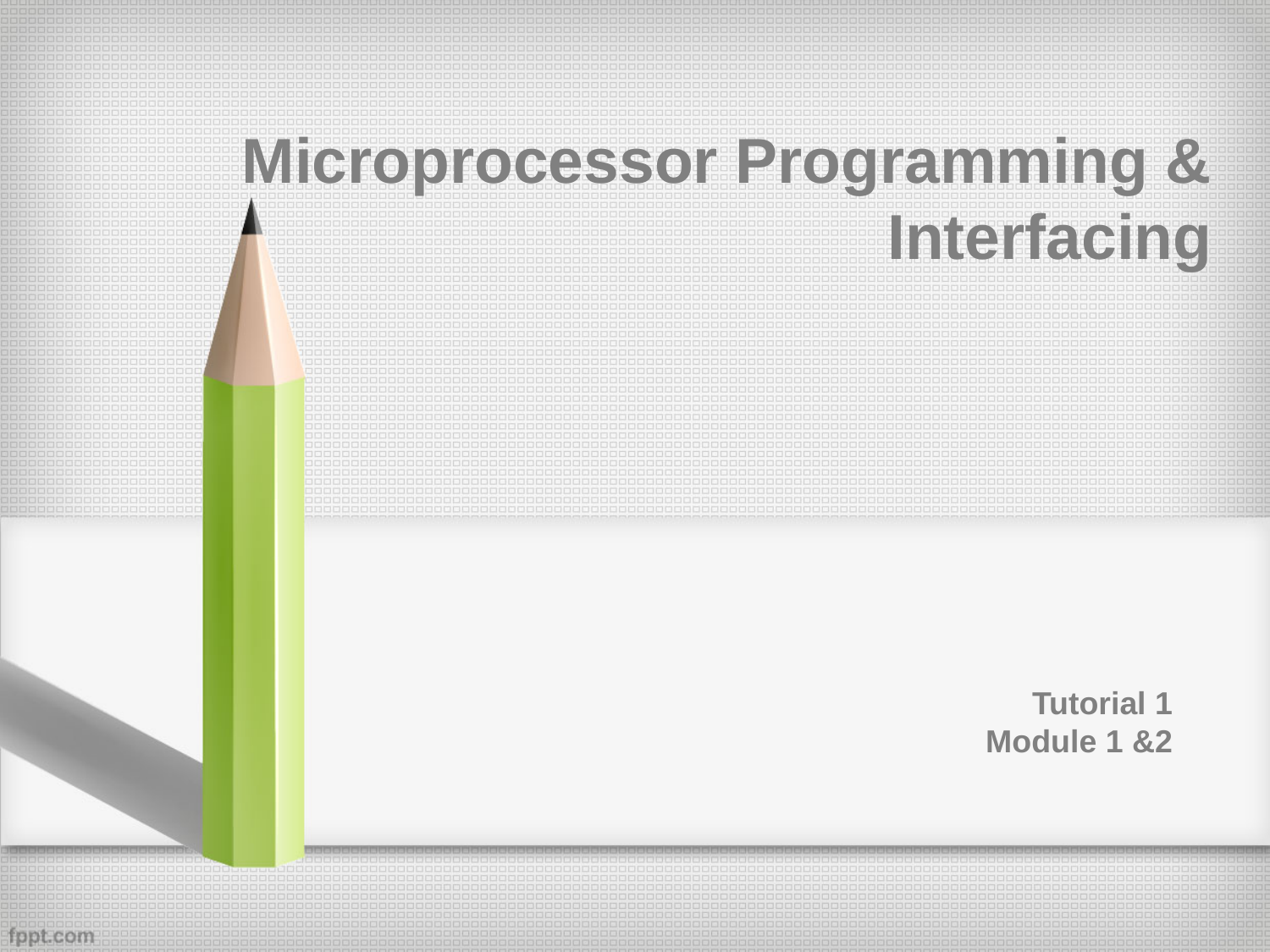

# Microprocessor Programming & Interfacing
Tutorial 1
Module 1 &2